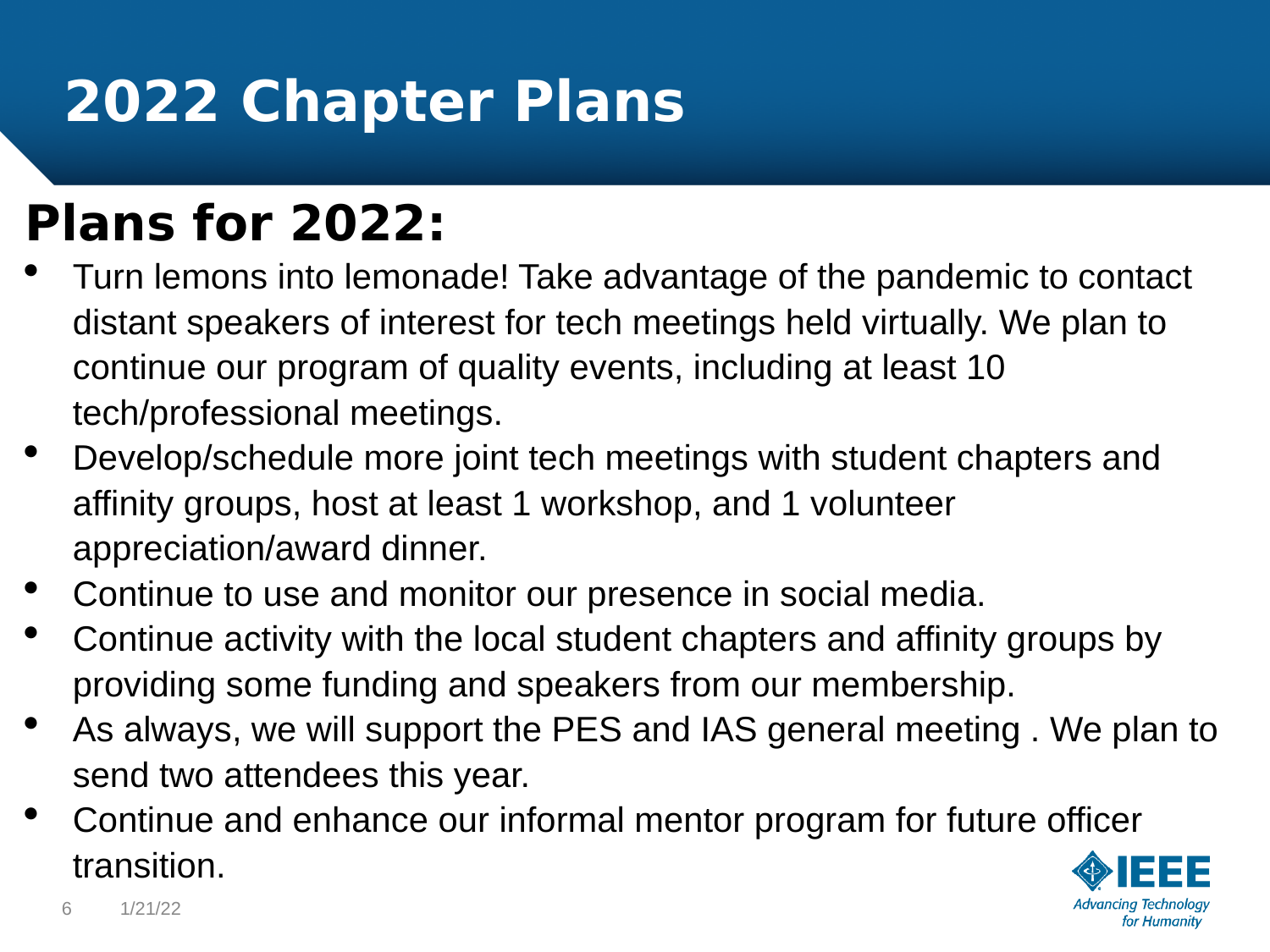

# 2022 Chapter Plans
Plans for 2022:
Turn lemons into lemonade! Take advantage of the pandemic to contact distant speakers of interest for tech meetings held virtually. We plan to continue our program of quality events, including at least 10 tech/professional meetings.
Develop/schedule more joint tech meetings with student chapters and affinity groups, host at least 1 workshop, and 1 volunteer appreciation/award dinner.
Continue to use and monitor our presence in social media.
Continue activity with the local student chapters and affinity groups by providing some funding and speakers from our membership.
As always, we will support the PES and IAS general meeting . We plan to send two attendees this year.
Continue and enhance our informal mentor program for future officer transition.

6
1/21/22